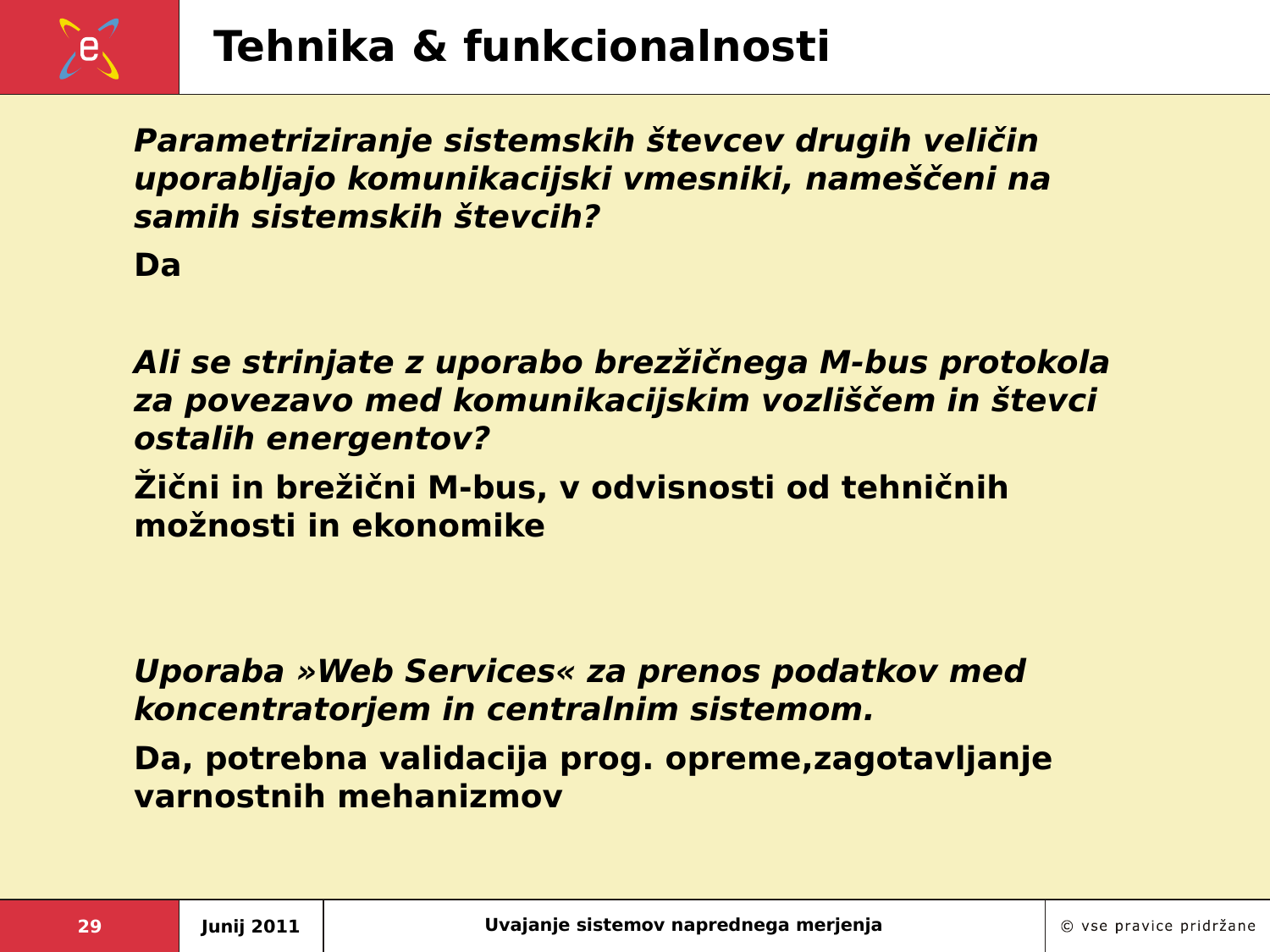

# Tehnika & funkcionalnosti

Parametriziranje sistemskih števcev drugih veličin uporabljajo komunikacijski vmesniki, nameščeni na samih sistemskih števcih?
Da

Ali se strinjate z uporabo brezžičnega M-bus protokola za povezavo med komunikacijskim vozliščem in števci ostalih energentov?
Žični in brežični M-bus, v odvisnosti od tehničnih možnosti in ekonomike

Uporaba »Web Services« za prenos podatkov med koncentratorjem in centralnim sistemom.
Da, potrebna validacija prog. opreme,zagotavljanje  varnostnih mehanizmov

29
Junij 2011
Uvajanje sistemov naprednega merjenja